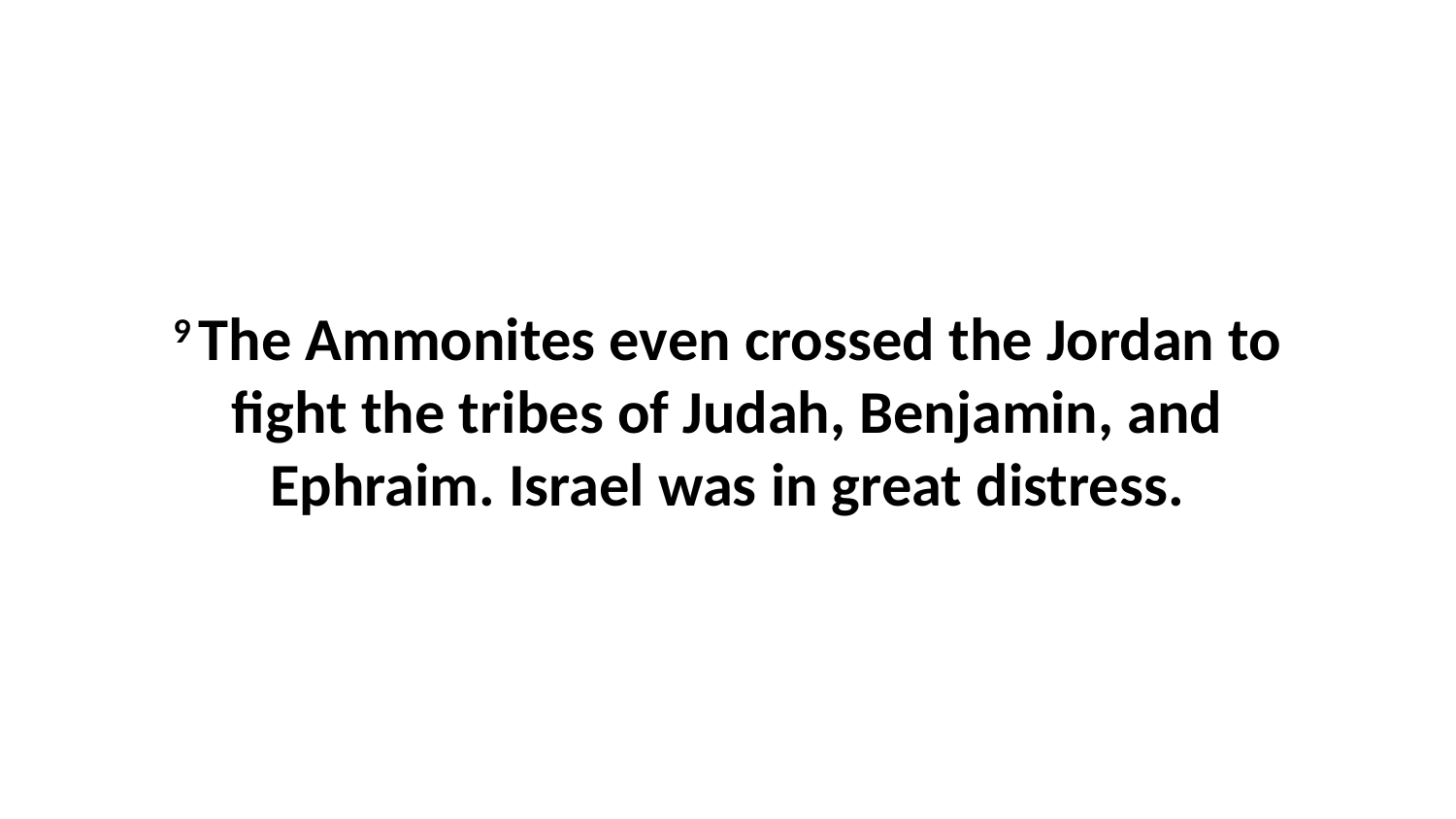

9 The Ammonites even crossed the Jordan to fight the tribes of Judah, Benjamin, and Ephraim. Israel was in great distress.